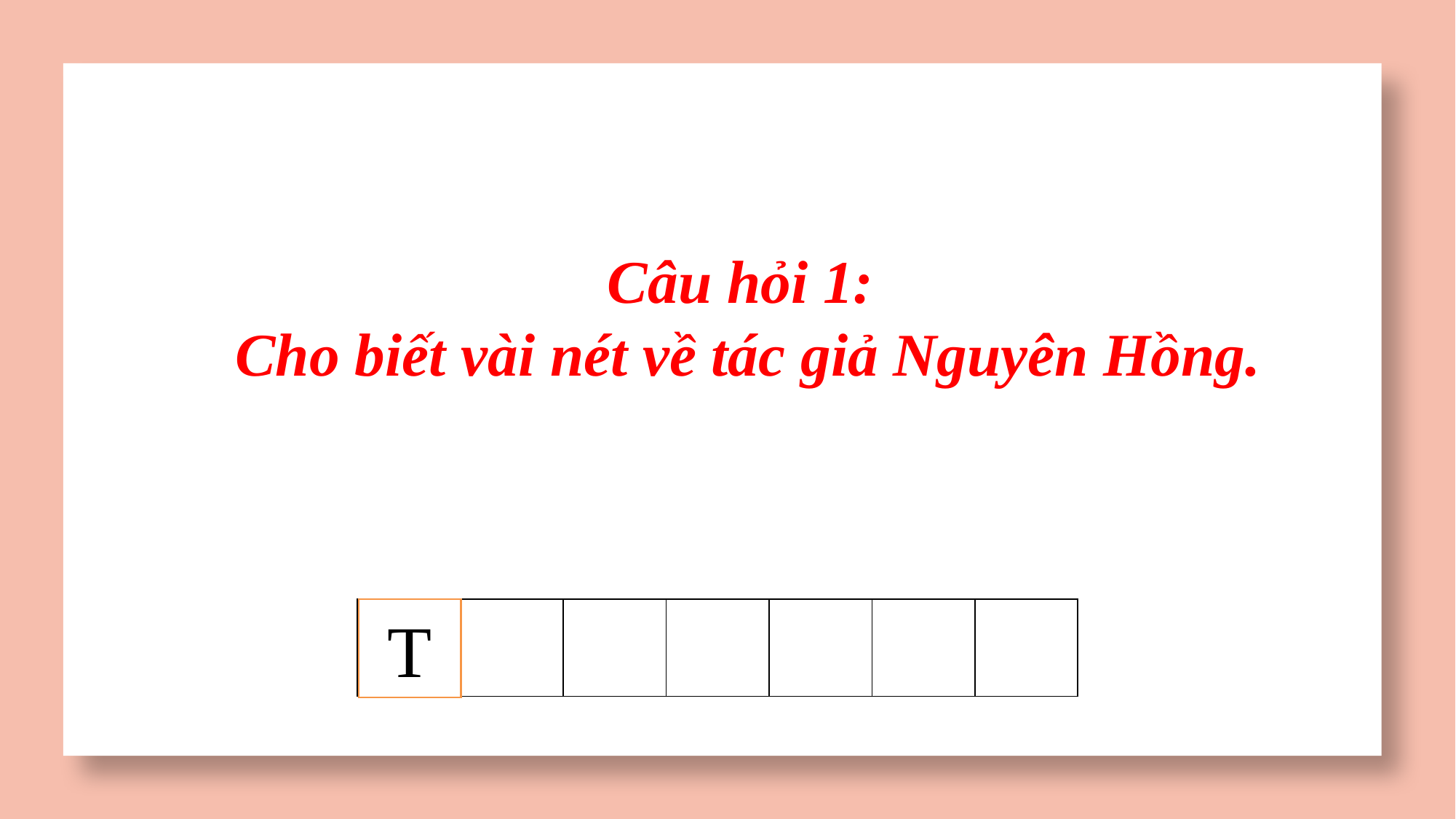

Câu hỏi 1:
Cho biết vài nét về tác giả Nguyên Hồng.
T
|  |  |  |  |  |  |  |
| --- | --- | --- | --- | --- | --- | --- |